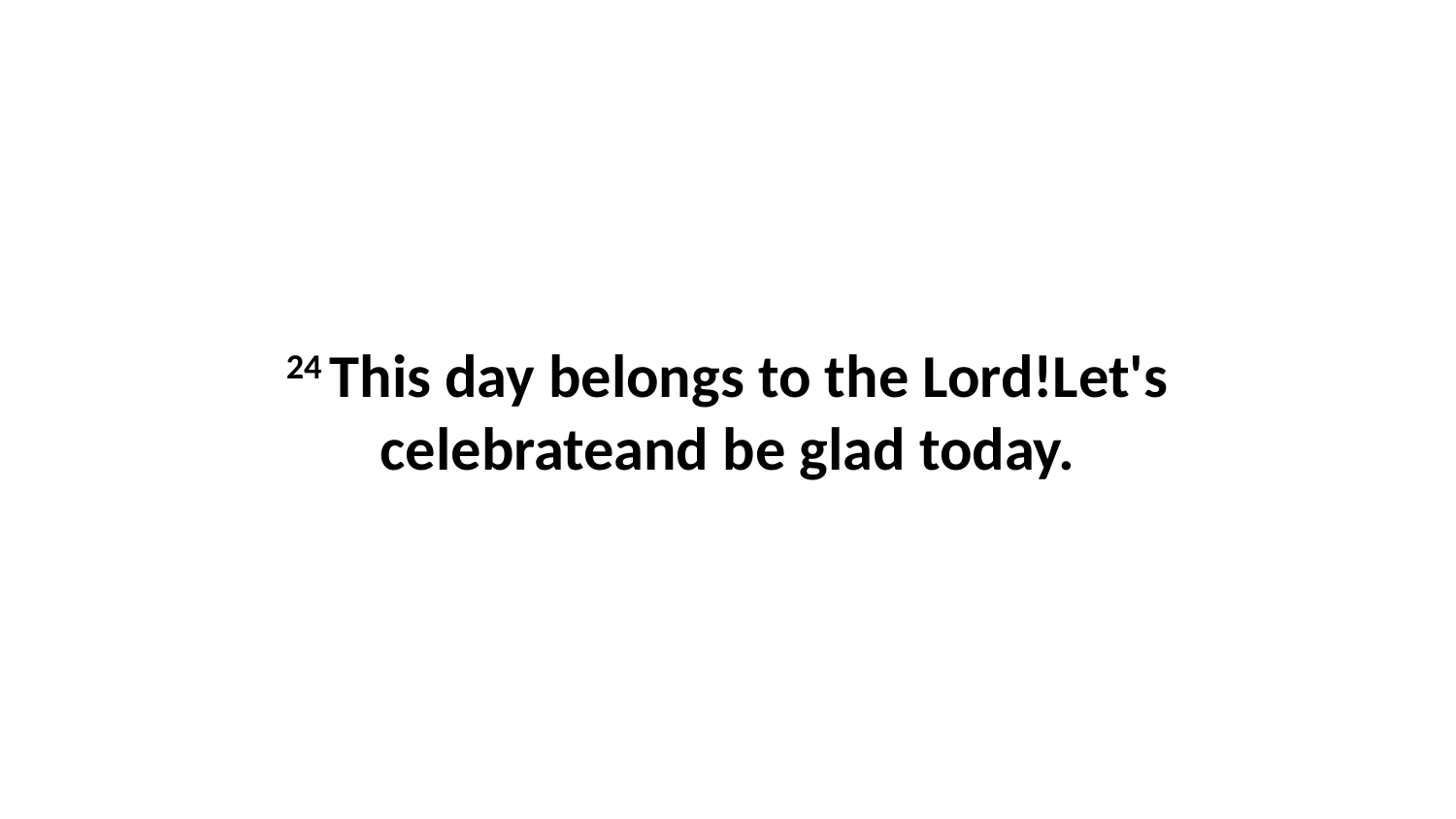

24 This day belongs to the Lord!Let's celebrateand be glad today.